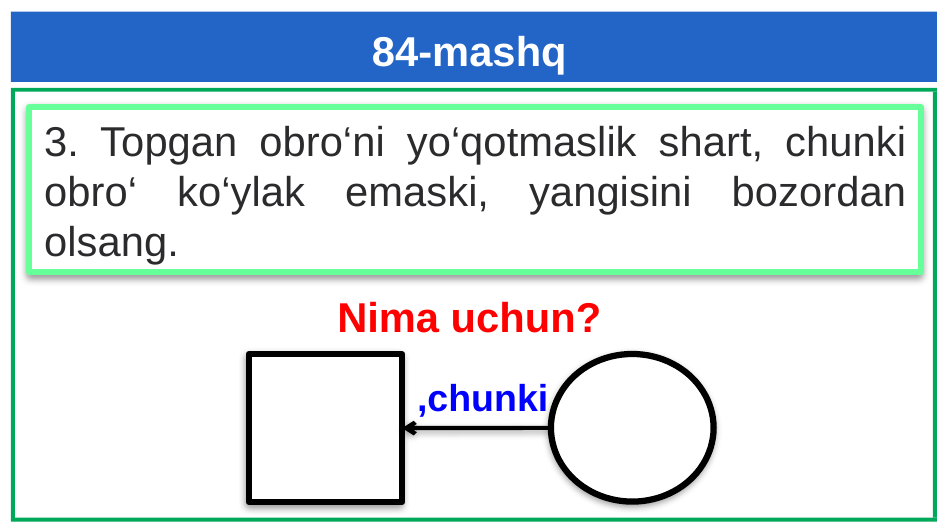

84-mashq
3. Topgan obro‘ni yo‘qotmaslik shart, chunki obro‘ ko‘ylak emaski, yangisini bozordan olsang.

Nima uchun?

,chunki